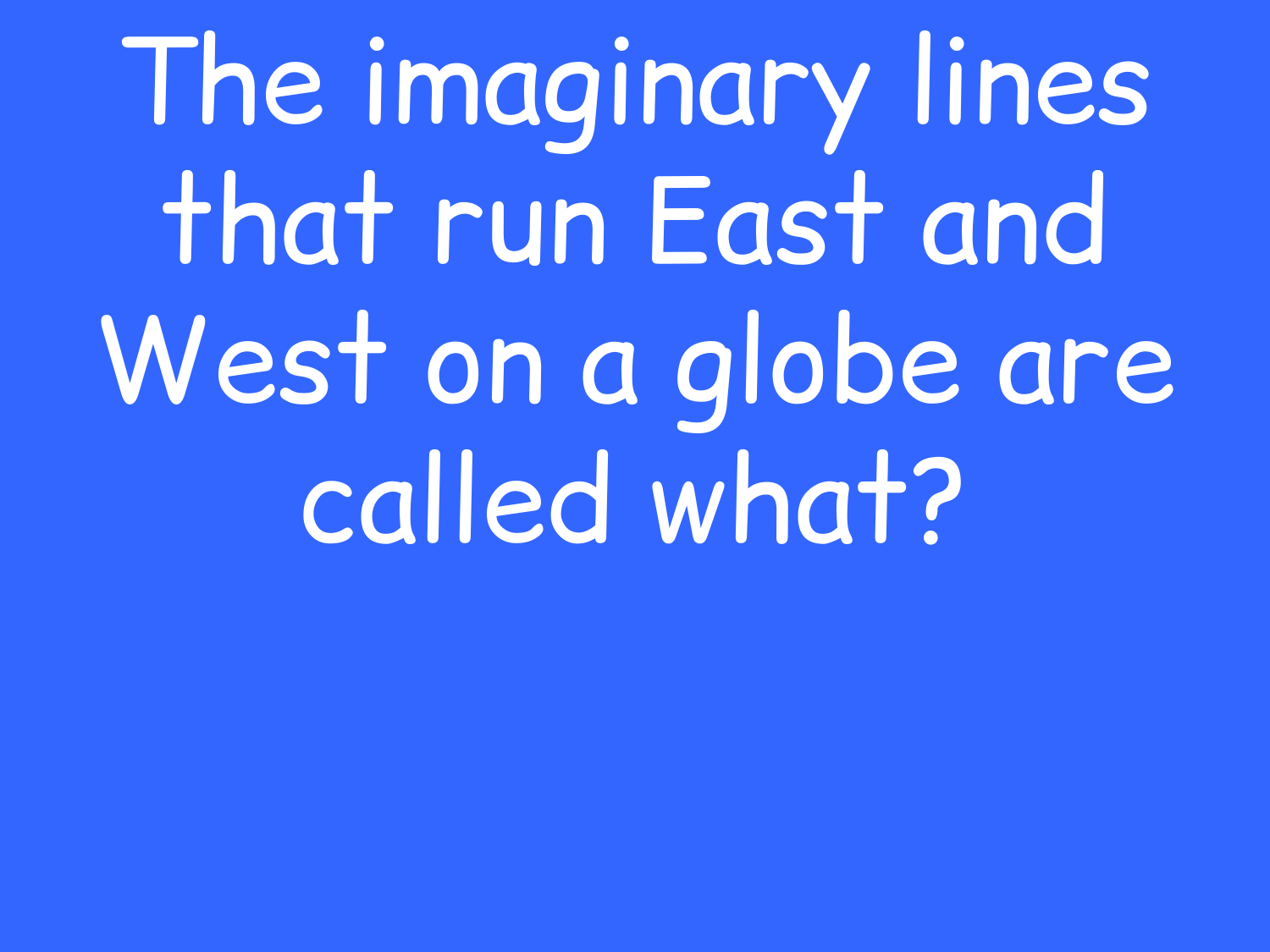

The imaginary lines that run East and West on a globe are called what?